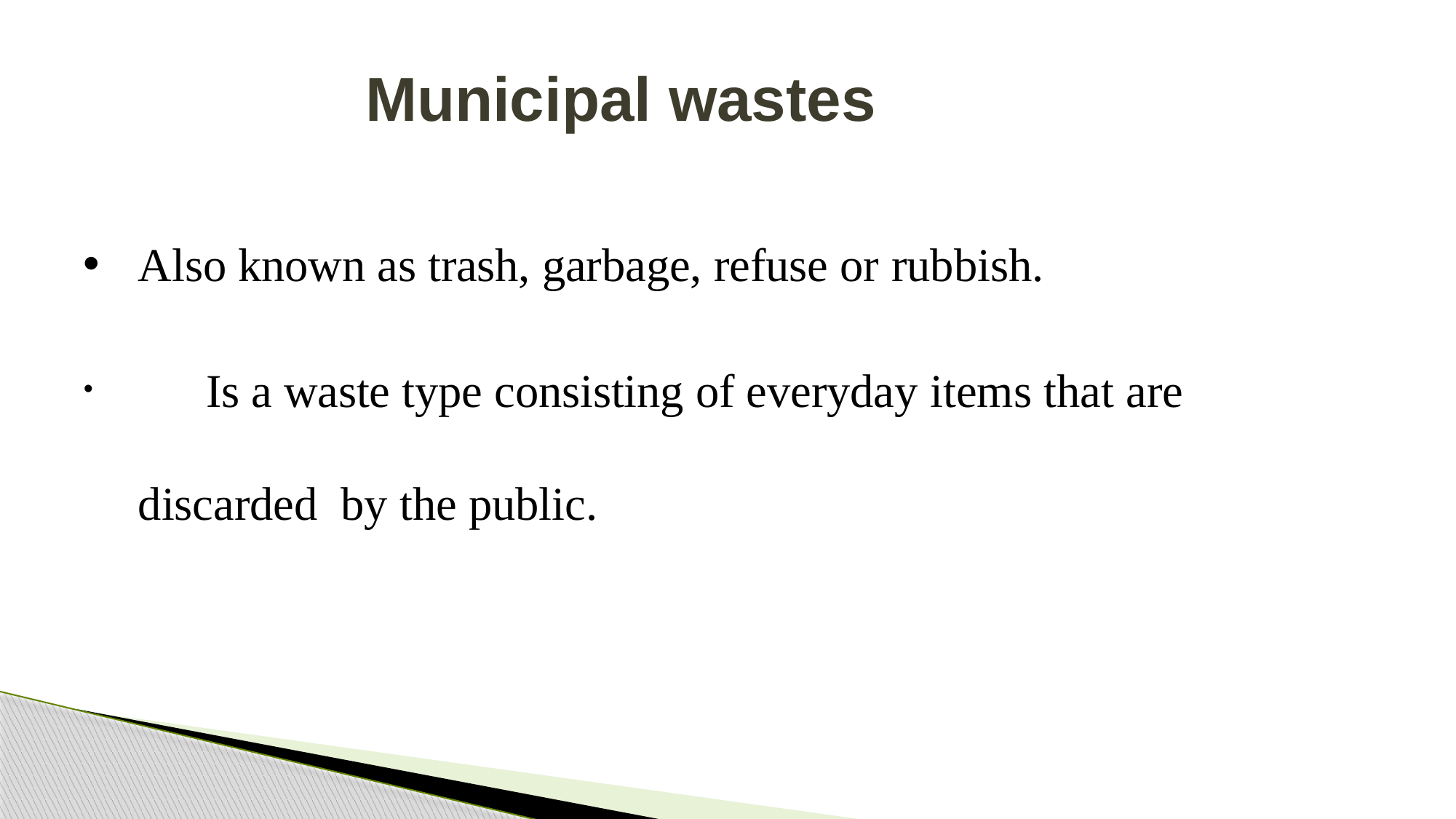

# Municipal wastes
Also known as trash, garbage, refuse or rubbish.
	Is a waste type consisting of everyday items that are discarded  by the public.